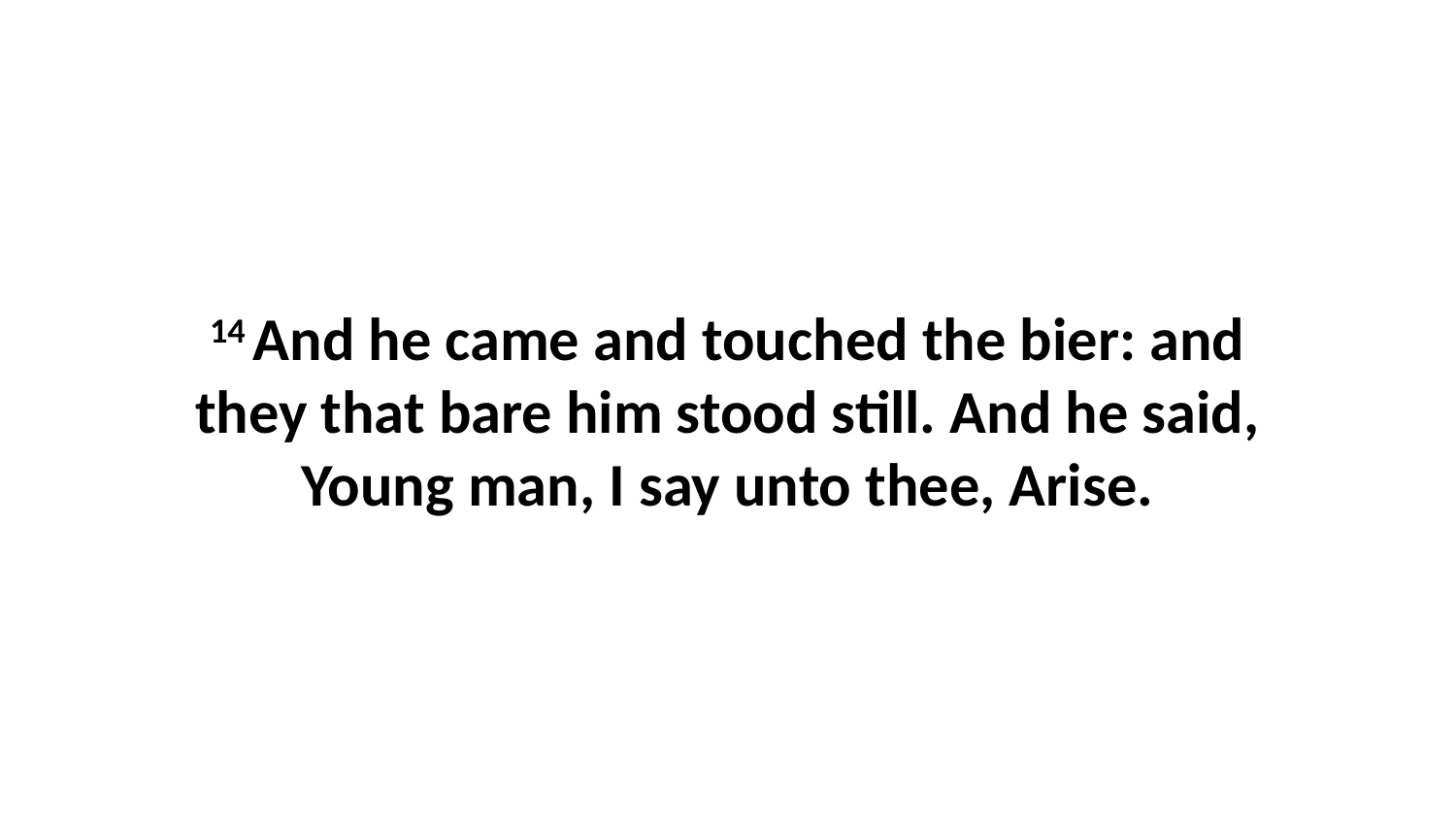

14 And he came and touched the bier: and they that bare him stood still. And he said, Young man, I say unto thee, Arise.